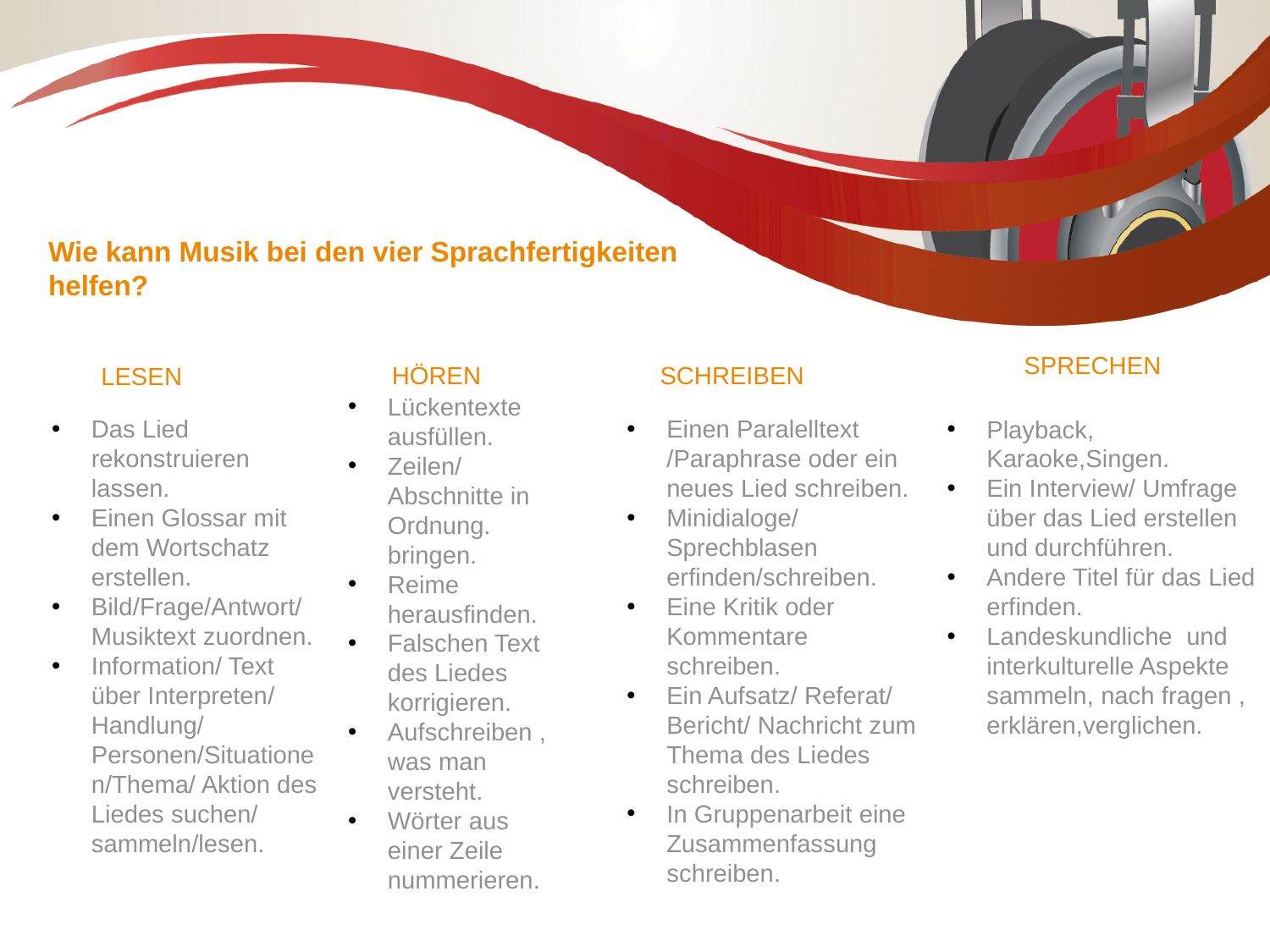

Wie kann Musik bei den vier Sprachfertigkeiten helfen?
SPRECHEN
HÖREN
SCHREIBEN
LESEN
Lückentexte ausfüllen.
Zeilen/Abschnitte in Ordnung. bringen.
Reime herausfinden.
Falschen Text des Liedes korrigieren.
Aufschreiben , was man versteht.
Wörter aus einer Zeile nummerieren.

Das Lied rekonstruieren lassen.
Einen Glossar mit dem Wortschatz erstellen.
Bild/Frage/Antwort/ Musiktext zuordnen.
Information/ Text über Interpreten/ Handlung/ Personen/Situationen/Thema/ Aktion des Liedes suchen/ sammeln/lesen.

Einen Paralelltext /Paraphrase oder ein neues Lied schreiben.
Minidialoge/Sprechblasen erfinden/schreiben.
Eine Kritik oder Kommentare schreiben.
Ein Aufsatz/ Referat/ Bericht/ Nachricht zum Thema des Liedes schreiben.
In Gruppenarbeit eine Zusammenfassung schreiben.

Playback, Karaoke,Singen.
Ein Interview/ Umfrage über das Lied erstellen und durchführen.
Andere Titel für das Lied erfinden.
Landeskundliche  und interkulturelle Aspekte sammeln, nach fragen , erklären,verglichen.